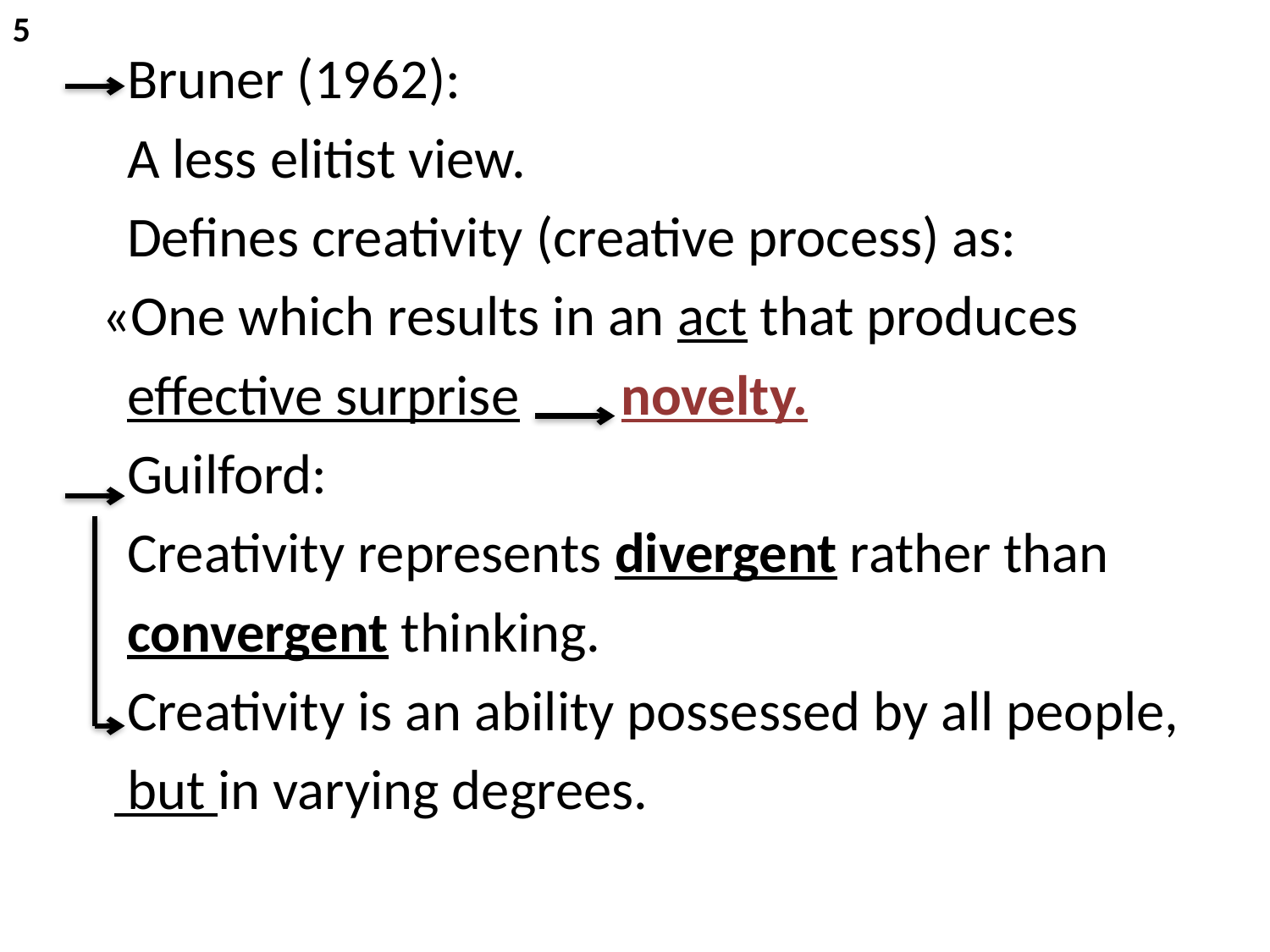

5
    Bruner (1962):
    A less elitist view.
    Defines creativity (creative process) as:
  «One which results in an act that produces
    effective surprise        novelty.
    Guilford:
    Creativity represents divergent rather than
    convergent thinking.
    Creativity is an ability possessed by all people,
    but in varying degrees.
#